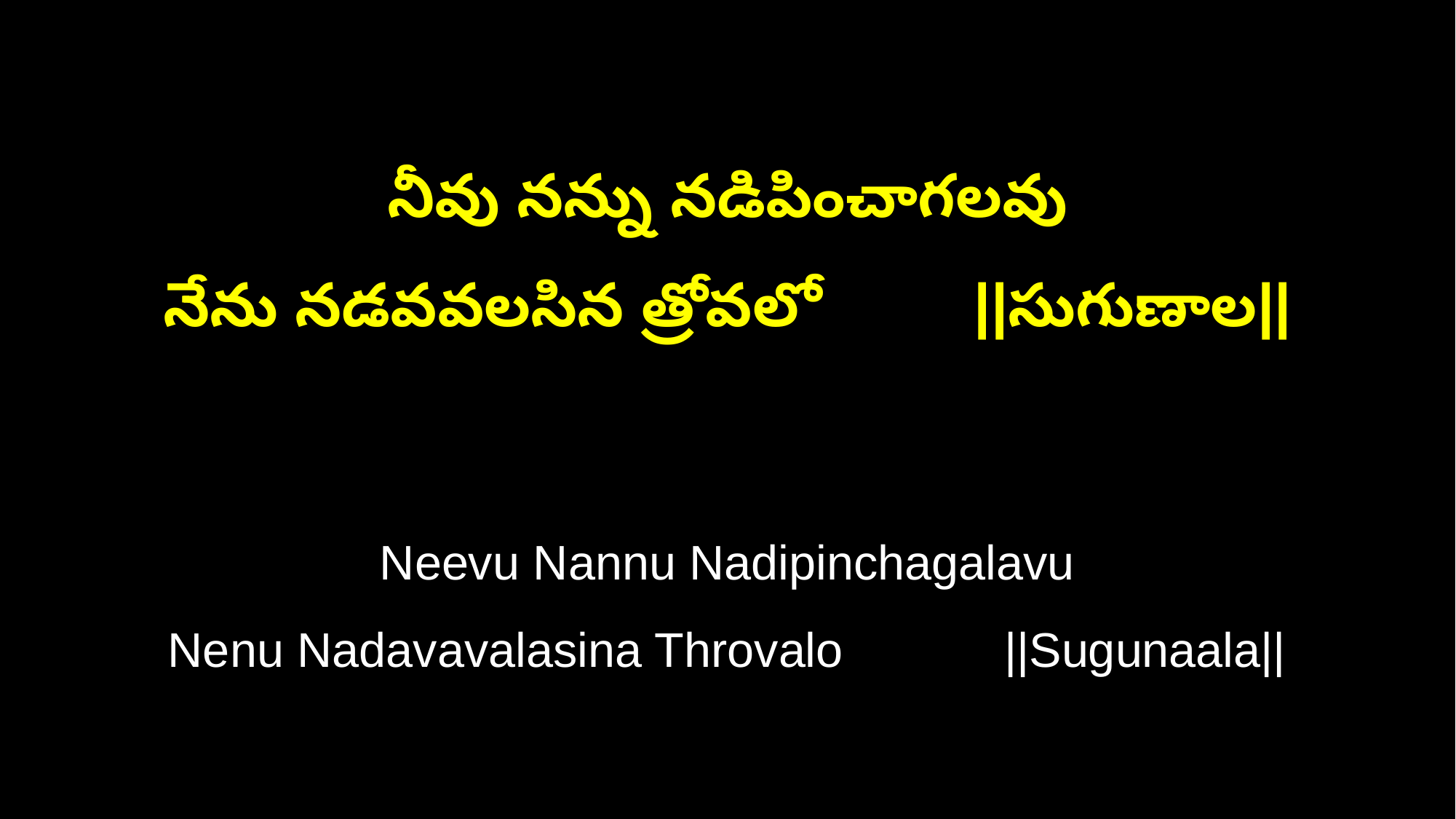

నీవు నన్ను నడిపించాగలవు
నేను నడవవలసిన త్రోవలో         ||సుగుణాల||
Neevu Nannu Nadipinchagalavu
Nenu Nadavavalasina Throvalo            ||Sugunaala||